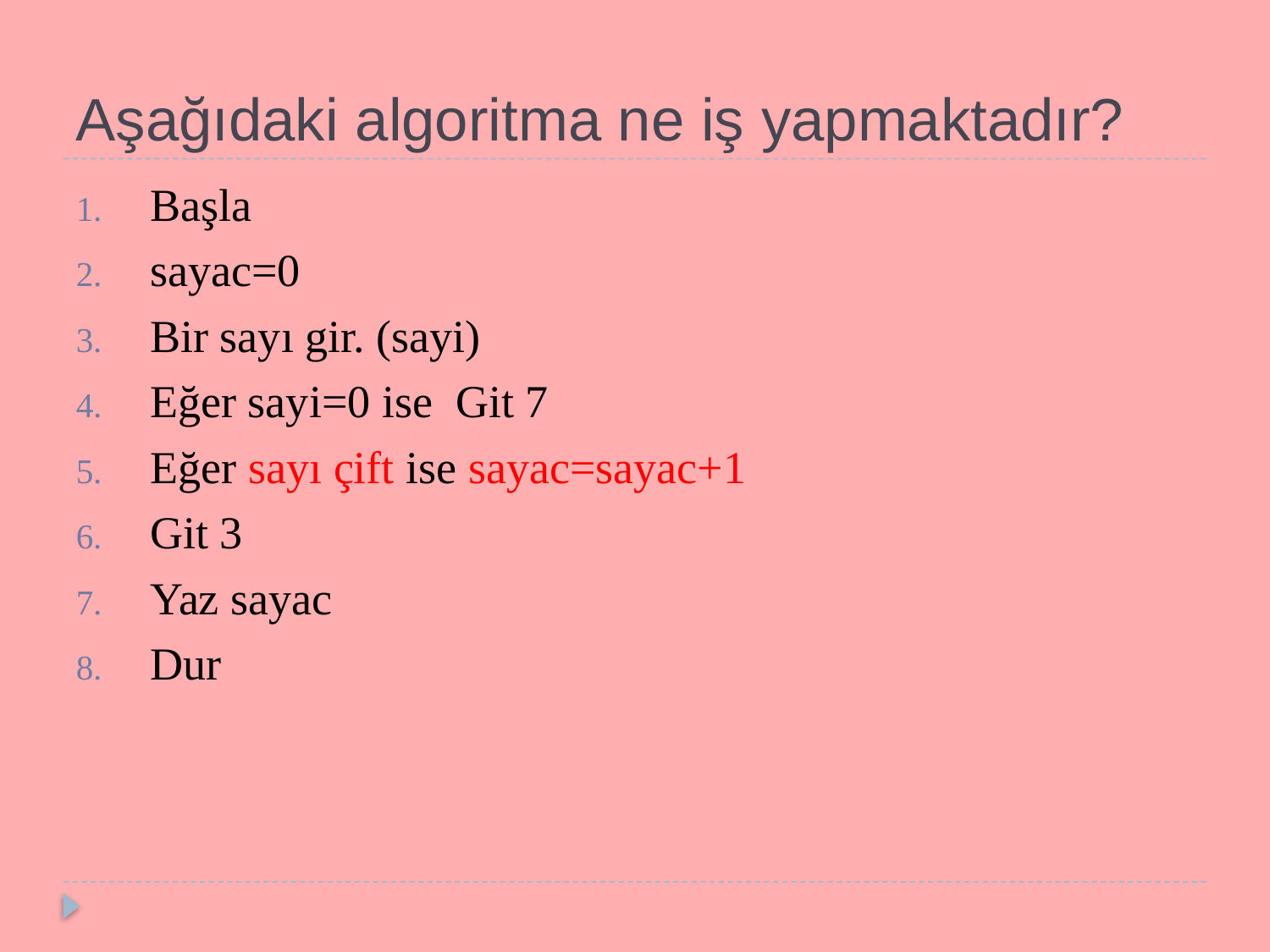

# Aşağıdaki algoritma ne iş yapmaktadır?
Başla
sayac=0
Bir sayı gir. (sayi)
Eğer sayi=0 ise  Git 7
Eğer sayı çift ise sayac=sayac+1
Git 3
Yaz sayac
Dur